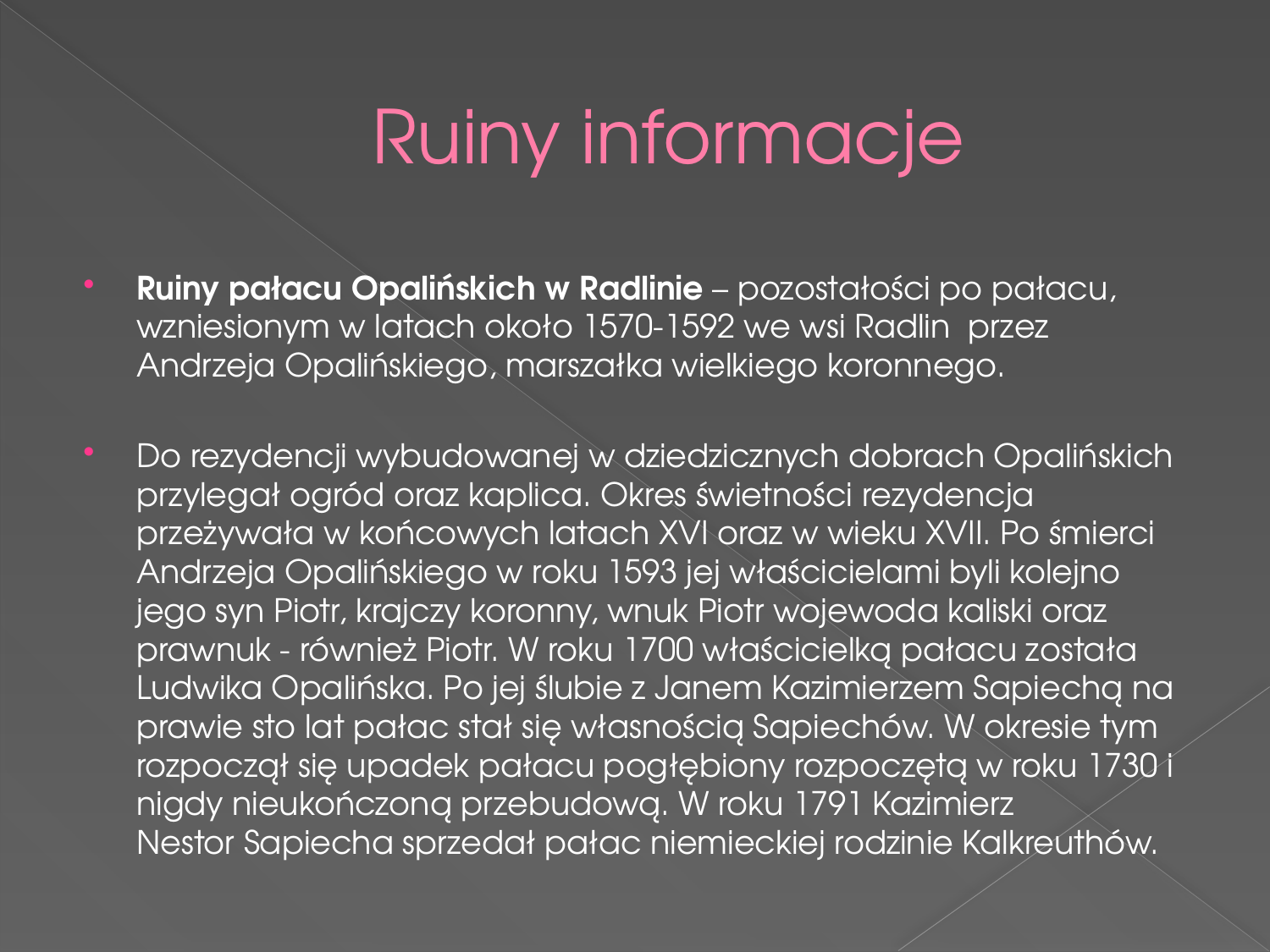

# Ruiny informacje
Ruiny pałacu Opalińskich w Radlinie – pozostałości po pałacu, wzniesionym w latach około 1570-1592 we wsi Radlin  przez Andrzeja Opalińskiego, marszałka wielkiego koronnego.
​
Do rezydencji wybudowanej w dziedzicznych dobrach Opalińskich przylegał ogród oraz kaplica. Okres świetności rezydencja przeżywała w końcowych latach XVI oraz w wieku XVII. Po śmierci Andrzeja Opalińskiego w roku 1593 jej właścicielami byli kolejno jego syn Piotr, krajczy koronny, wnuk Piotr wojewoda kaliski oraz prawnuk - również Piotr. W roku 1700 właścicielką pałacu została Ludwika Opalińska. Po jej ślubie z Janem Kazimierzem Sapiechą na prawie sto lat pałac stał się własnością Sapiechów. W okresie tym rozpoczął się upadek pałacu pogłębiony rozpoczętą w roku 1730 i nigdy nieukończoną przebudową. W roku 1791 Kazimierz Nestor Sapiecha sprzedał pałac niemieckiej rodzinie Kalkreuthów.